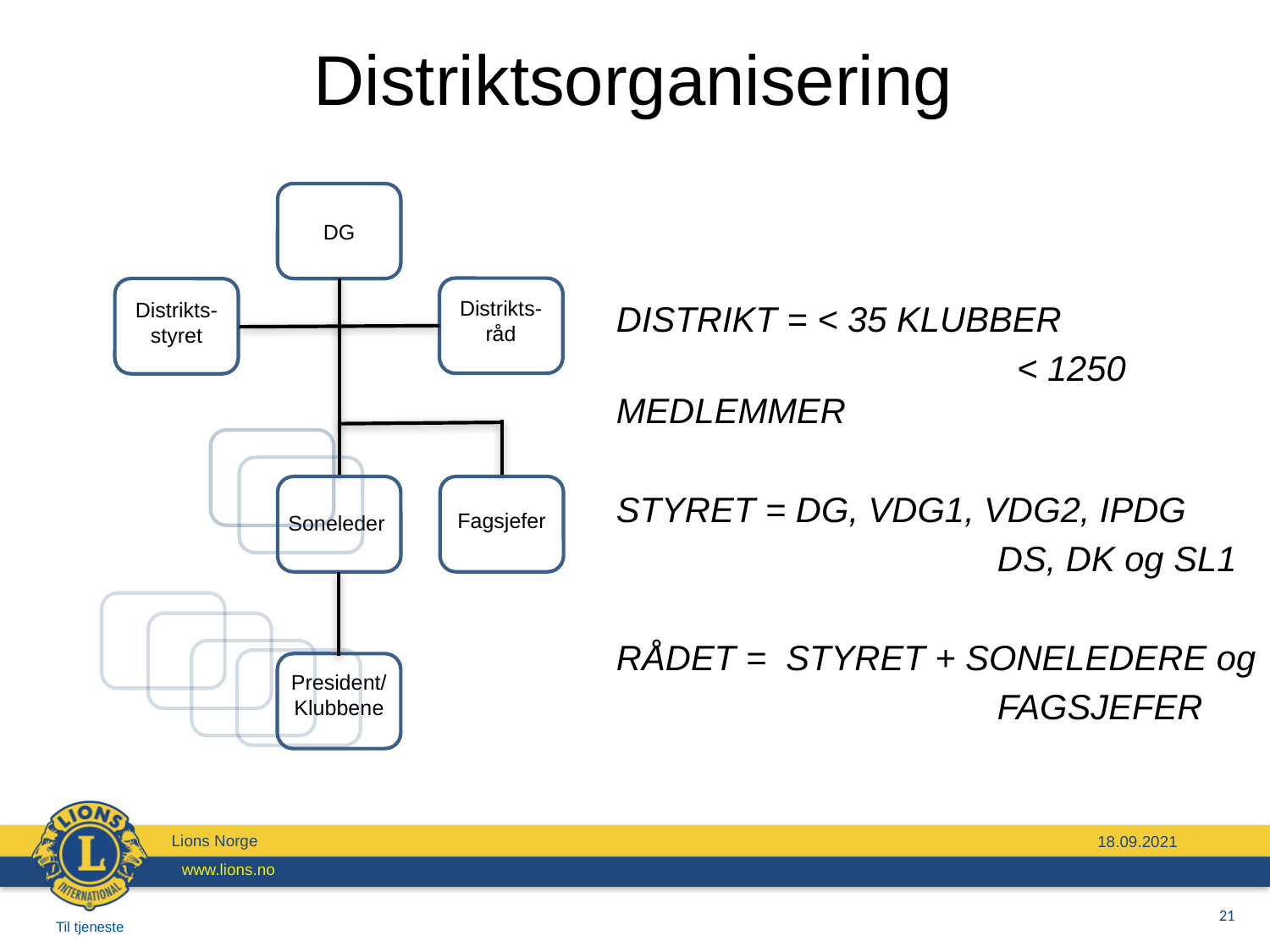

Distriktsorganisering

DG

Distrikts-råd
Distrikts-
styret

Soneleder

Fagsjefer

President/ Klubbene
DISTRIKT = < 35 KLUBBER
			  < 1250 MEDLEMMER

STYRET = DG, VDG1, VDG2, IPDG
			DS, DK og SL1

RÅDET =  STYRET + SONELEDERE og
			FAGSJEFER